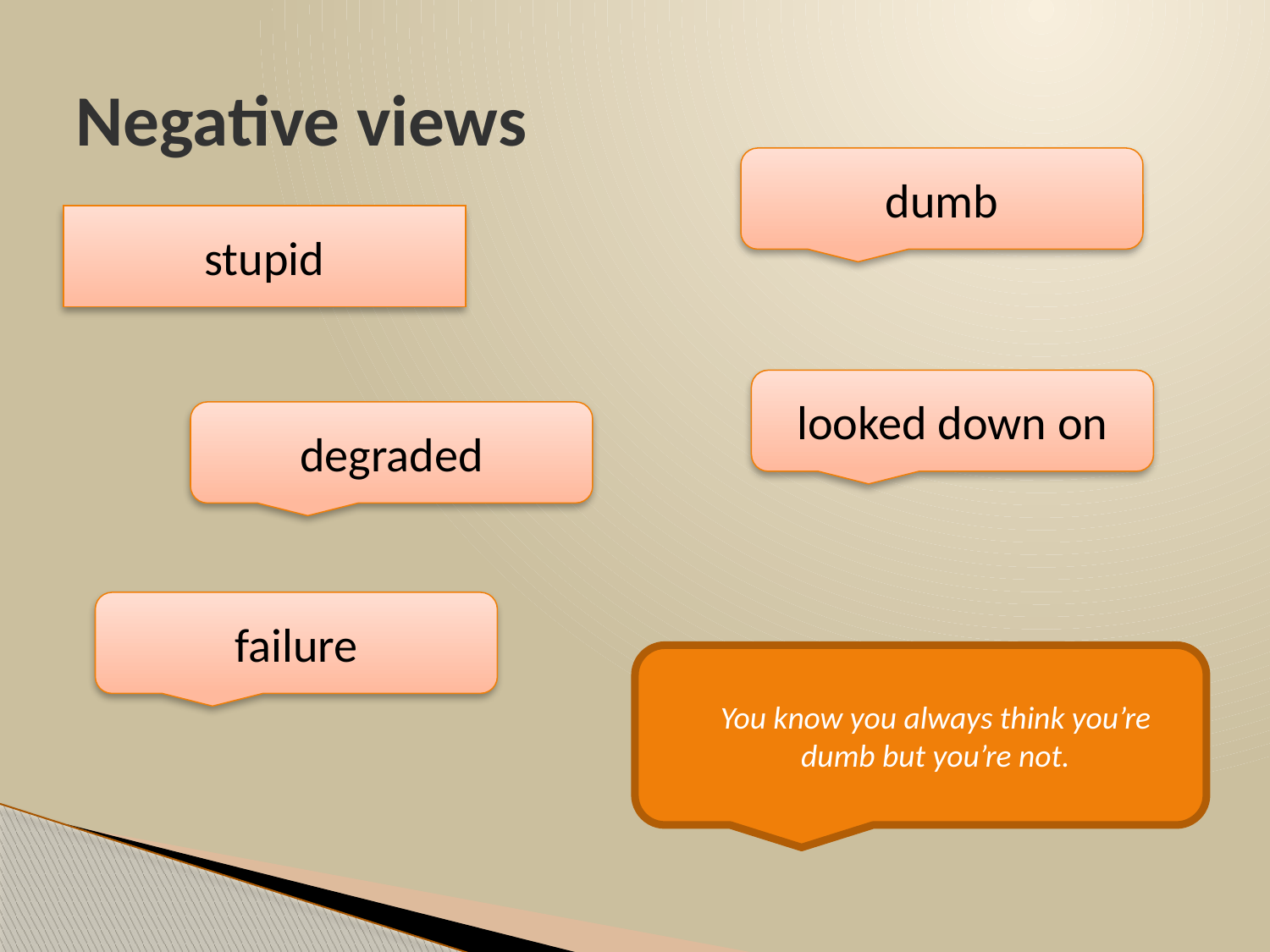

# Negative views
dumb
stupid
looked down on
degraded
failure
You know you always think you’re dumb but you’re not.